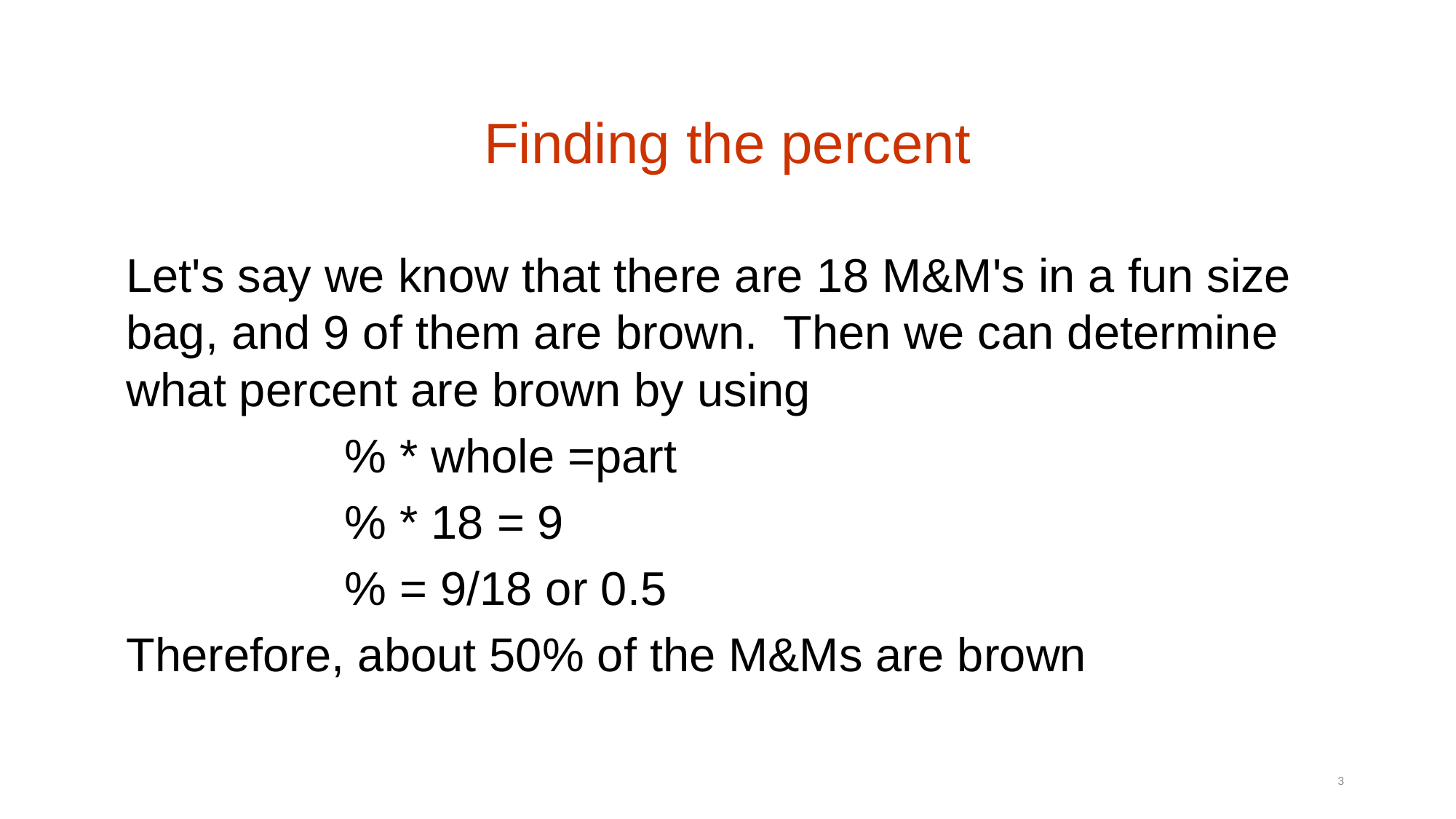

# Finding the percent
Let's say we know that there are 18 M&M's in a fun size bag, and 9 of them are brown.  Then we can determine what percent are brown by using
		% * whole =part
		% * 18 = 9
		% = 9/18 or 0.5
Therefore, about 50% of the M&Ms are brown

3